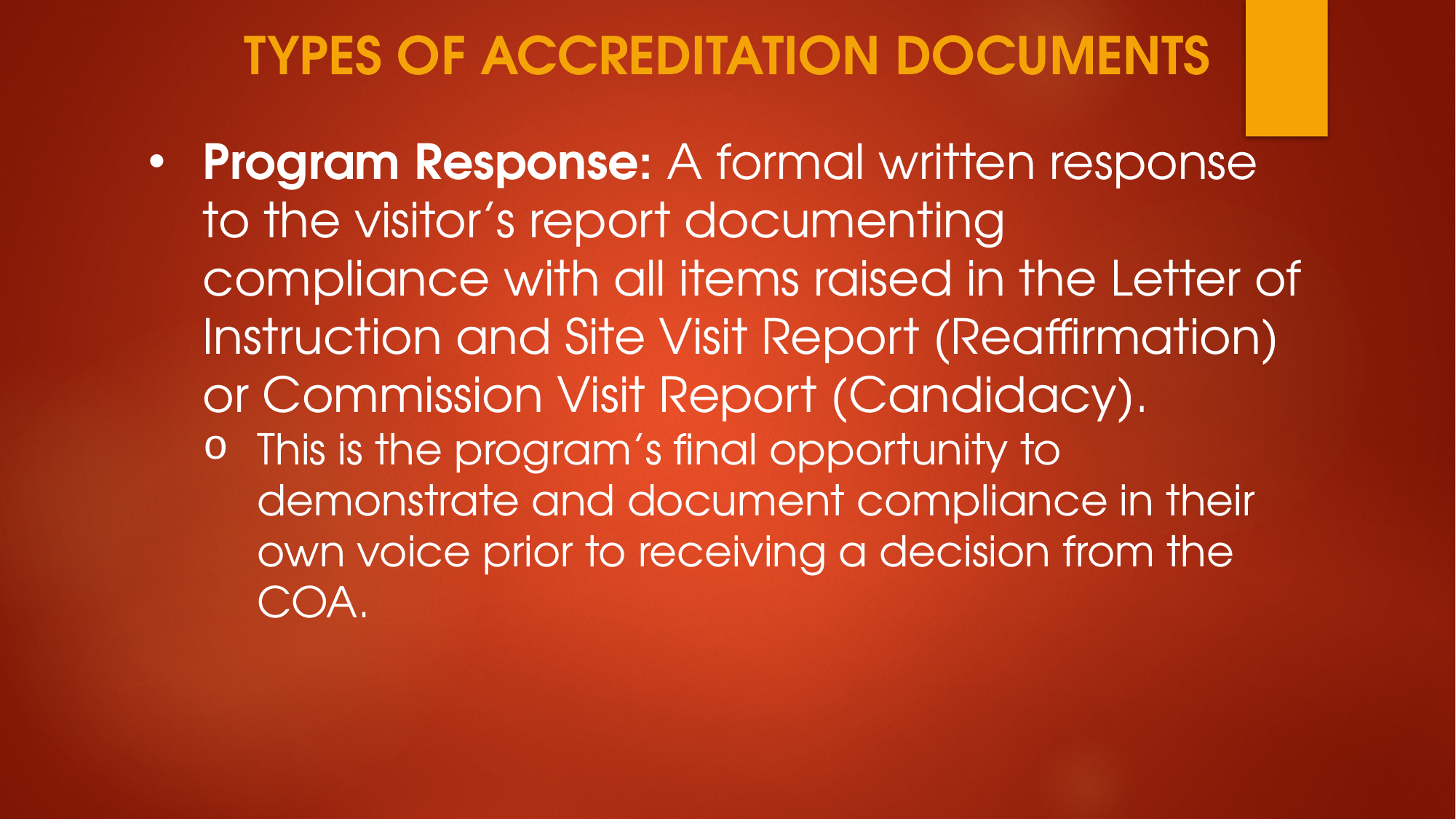

Types of Accreditation Documents
Program Response: A formal written response to the visitor’s report documenting compliance with all items raised in the Letter of Instruction and Site Visit Report (Reaffirmation) or Commission Visit Report (Candidacy).
This is the program’s final opportunity to demonstrate and document compliance in their own voice prior to receiving a decision from the COA.